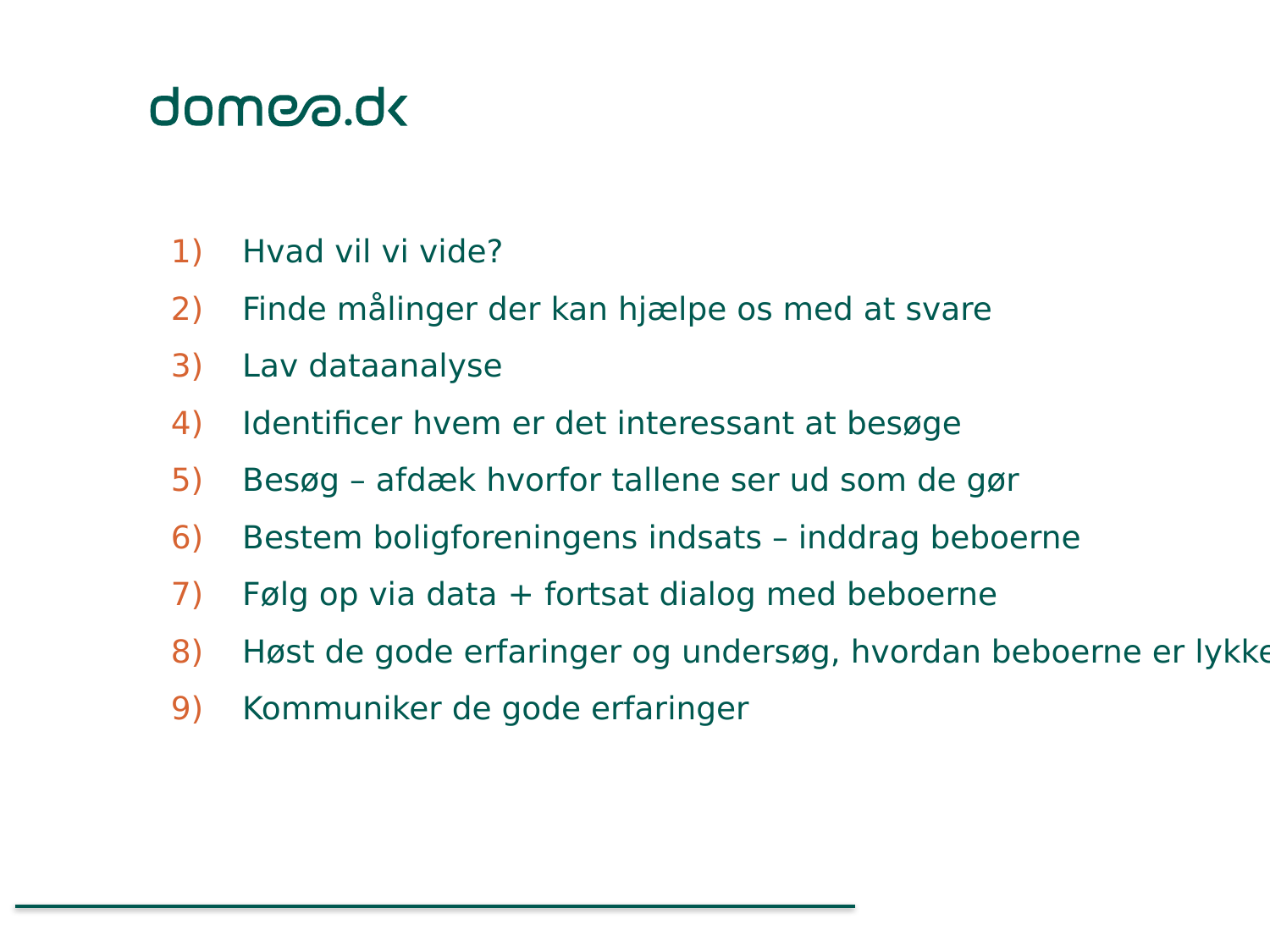

Hvad vil vi vide?
Finde målinger der kan hjælpe os med at svare
Lav dataanalyse
Identificer hvem er det interessant at besøge
Besøg – afdæk hvorfor tallene ser ud som de gør
Bestem boligforeningens indsats – inddrag beboerne
Følg op via data + fortsat dialog med beboerne
Høst de gode erfaringer og undersøg, hvordan beboerne er lykkedes
Kommuniker de gode erfaringer